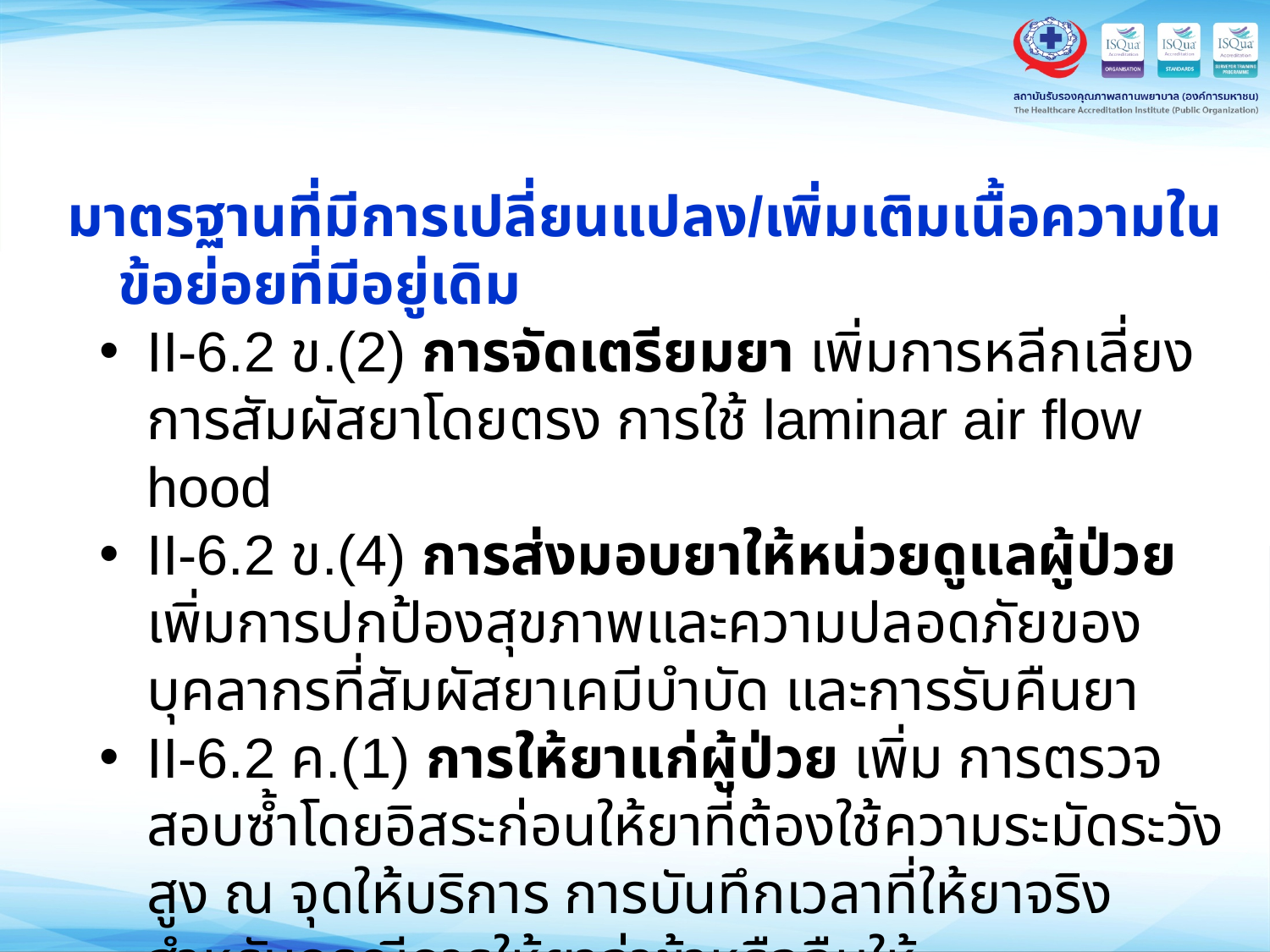

มาตรฐานที่มีการเปลี่ยนแปลง/เพิ่มเติมเนื้อความในข้อย่อยที่มีอยู่เดิม
II-6.2 ข.(2) การจัดเตรียมยา เพิ่มการหลีกเลี่ยงการสัมผัสยาโดยตรง การใช้ laminar air flow hood
II-6.2 ข.(4) การส่งมอบยาให้หน่วยดูแลผู้ป่วย เพิ่มการปกป้องสุขภาพและความปลอดภัยของบุคลากรที่สัมผัสยาเคมีบำบัด และการรับคืนยา
II-6.2 ค.(1) การให้ยาแก่ผู้ป่วย เพิ่ม การตรวจสอบซ้ำโดยอิสระก่อนให้ยาที่ต้องใช้ความระมัดระวังสูง ณ จุดให้บริการ การบันทึกเวลาที่ให้ยาจริงสำหรับกรณีการให้ยาล่าช้าหรือลืมให้
II-6.2 ค.(4) การให้ผู้ป่วยบริหารยาที่นำติดตัวมาได้เอง